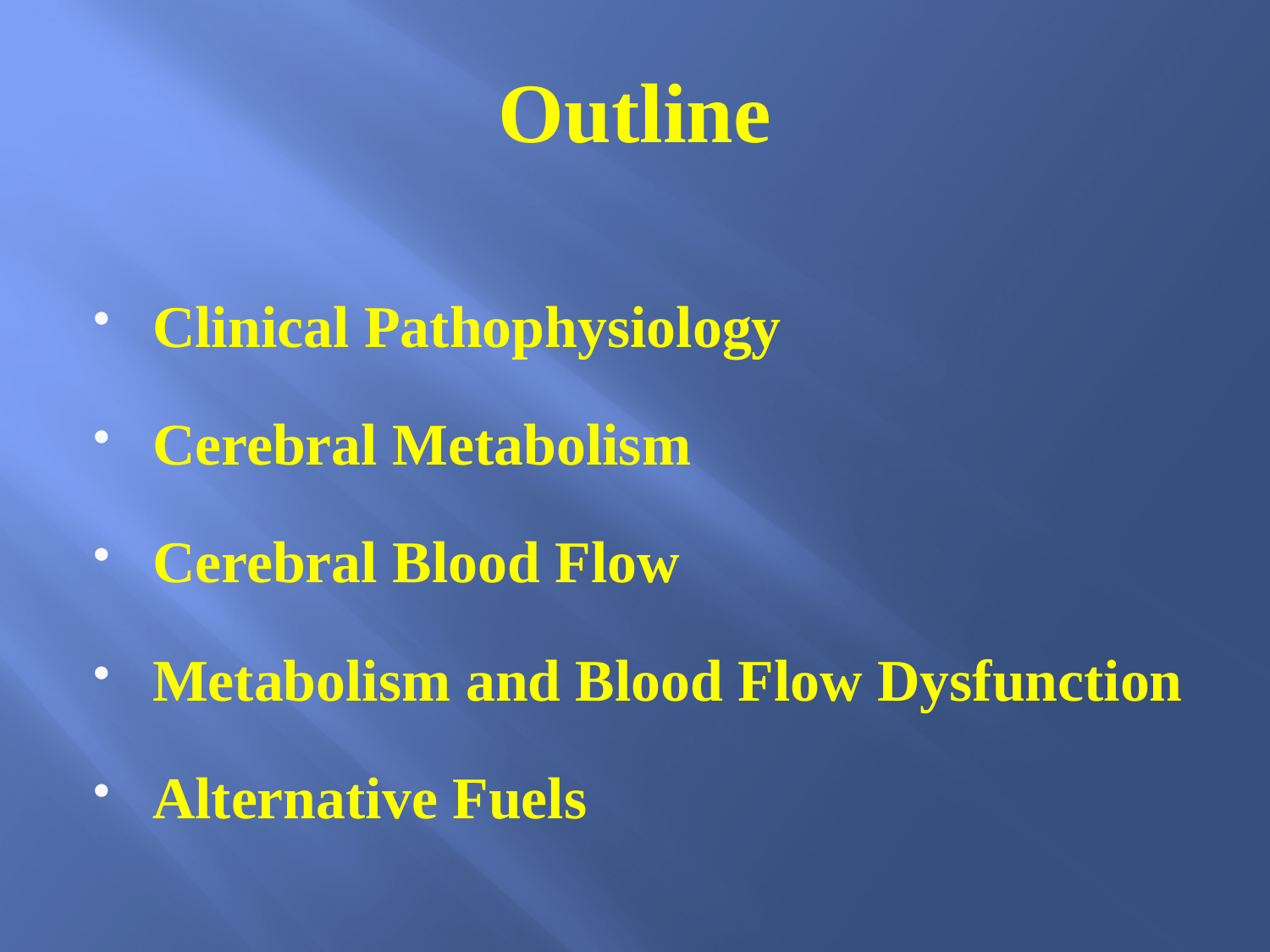

# Outline
Clinical Pathophysiology
Cerebral Metabolism
Cerebral Blood Flow
Metabolism and Blood Flow Dysfunction
Alternative Fuels